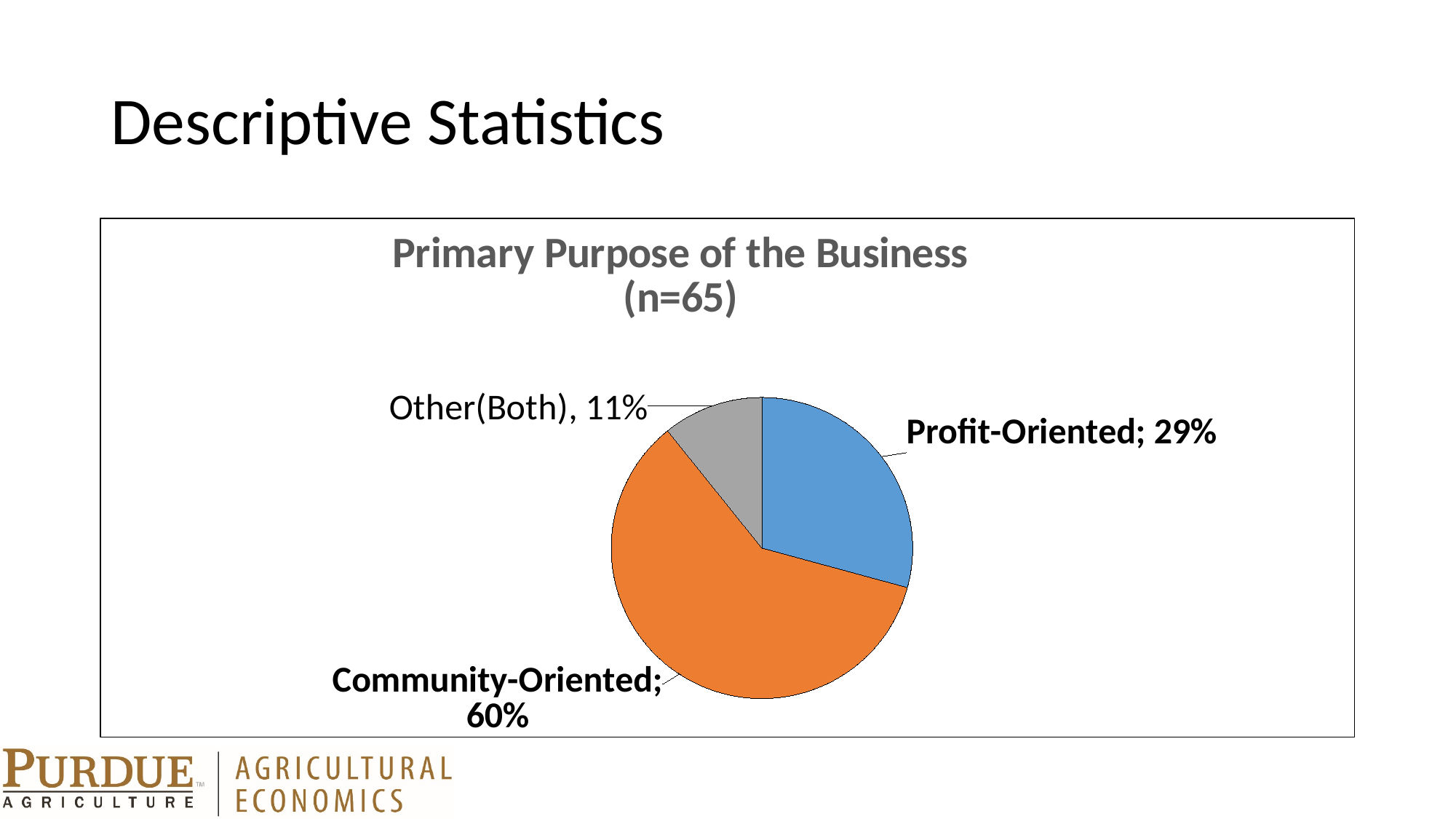

# Descriptive Statistics

### Chart: Primary Purpose of the Business
(n=65)

| Category |  |
|---|---|
| Profit-Oriented | 0.2923 |
| Community-Oriented | 0.6 |
| Other(Both) | 0.1077 |